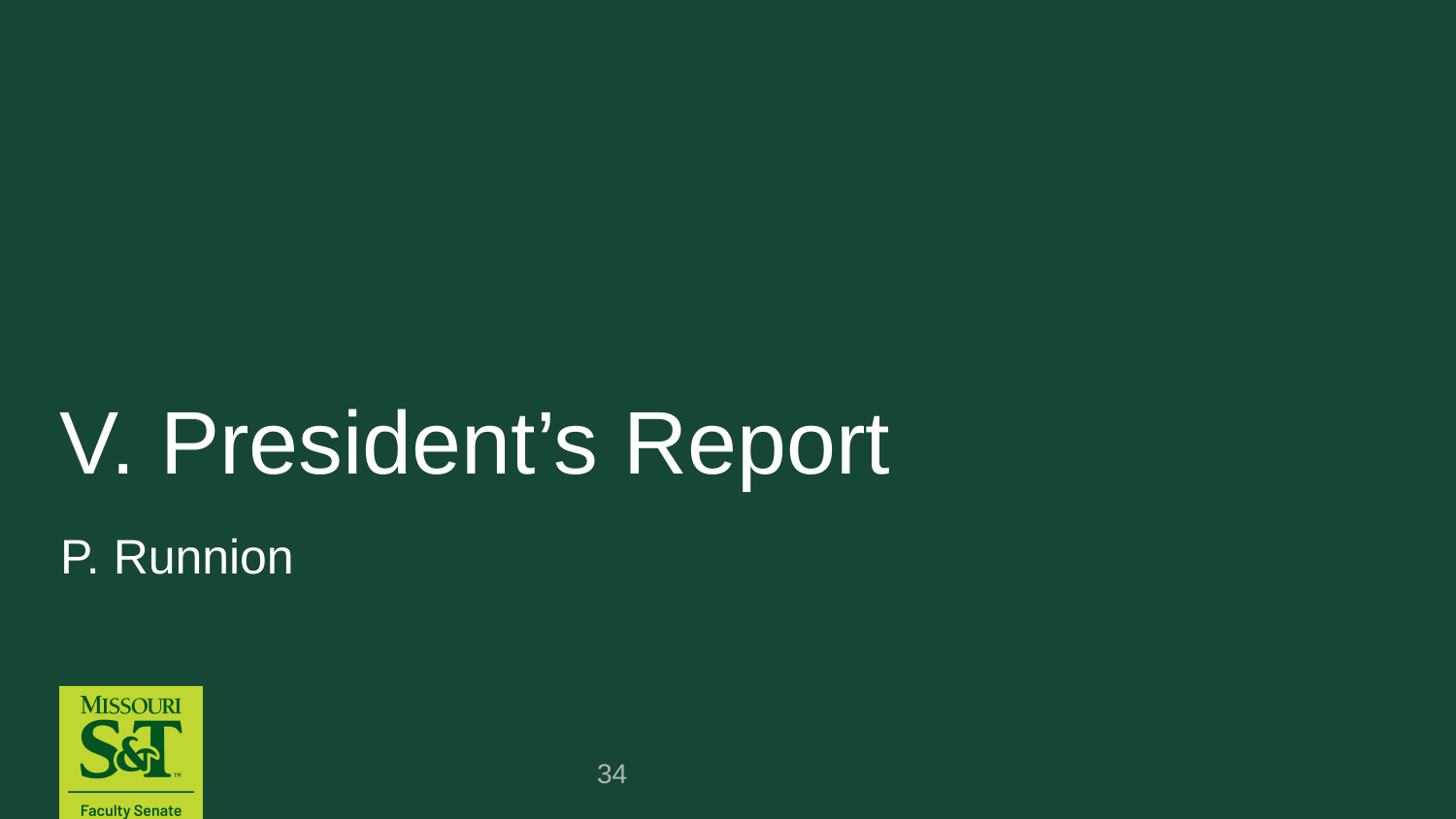

# V. President’s Report
P. Runnion
34